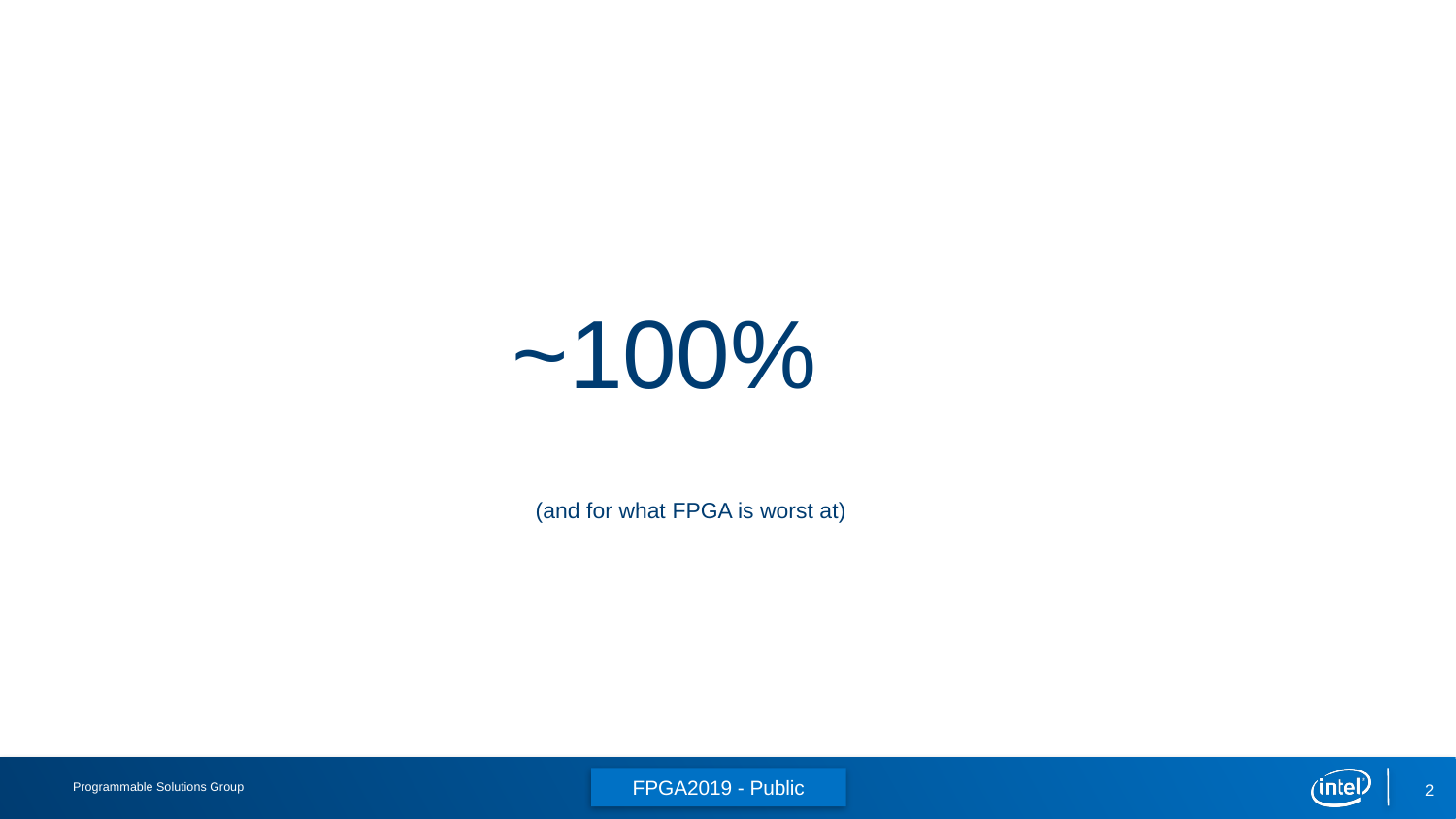

~100%
(and for what FPGA is worst at)
FPGA2019 - Public
2